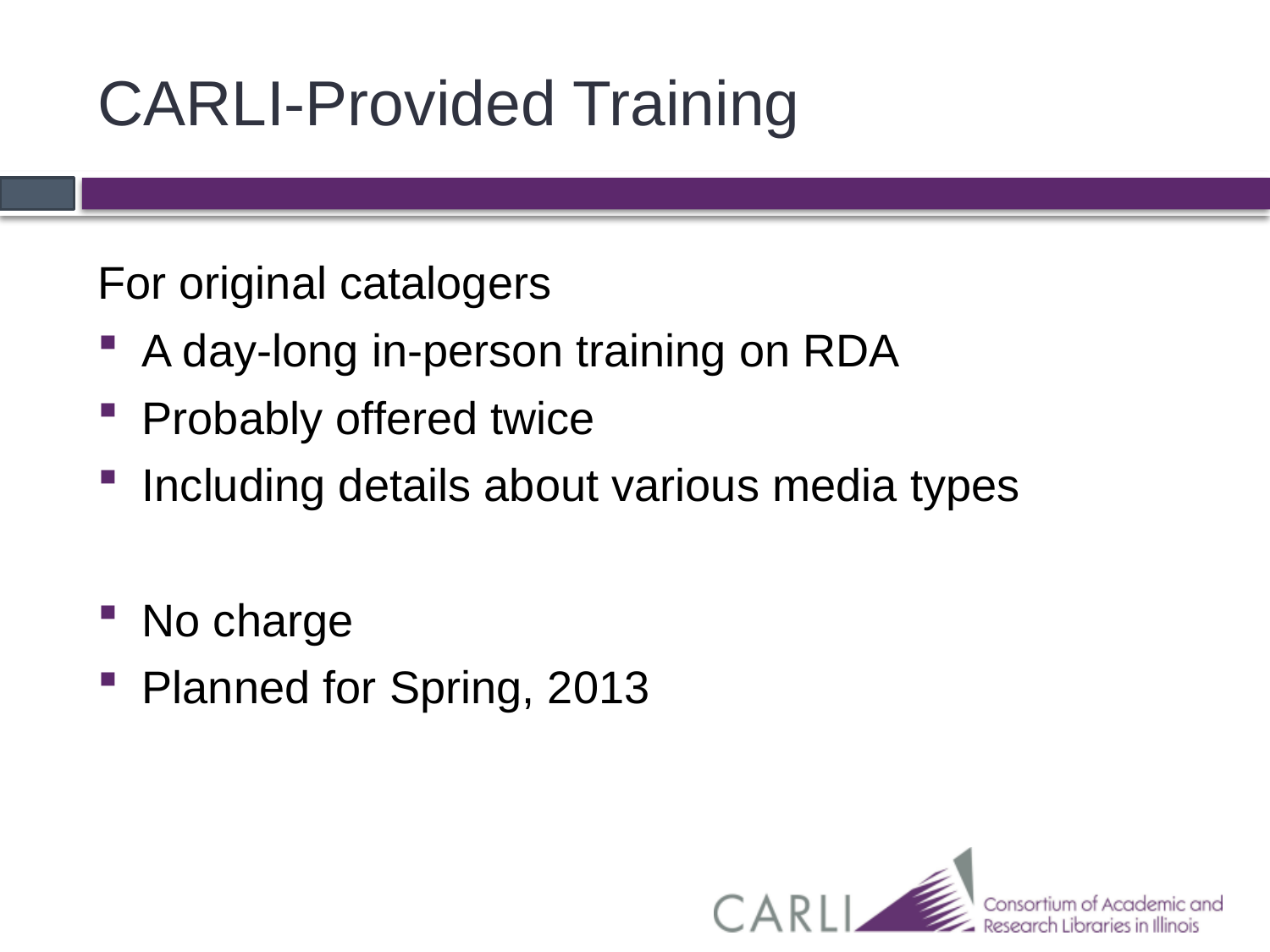

# CARLI-Provided Training
For original catalogers
A day-long in-person training on RDA
Probably offered twice
Including details about various media types

No charge
Planned for Spring, 2013